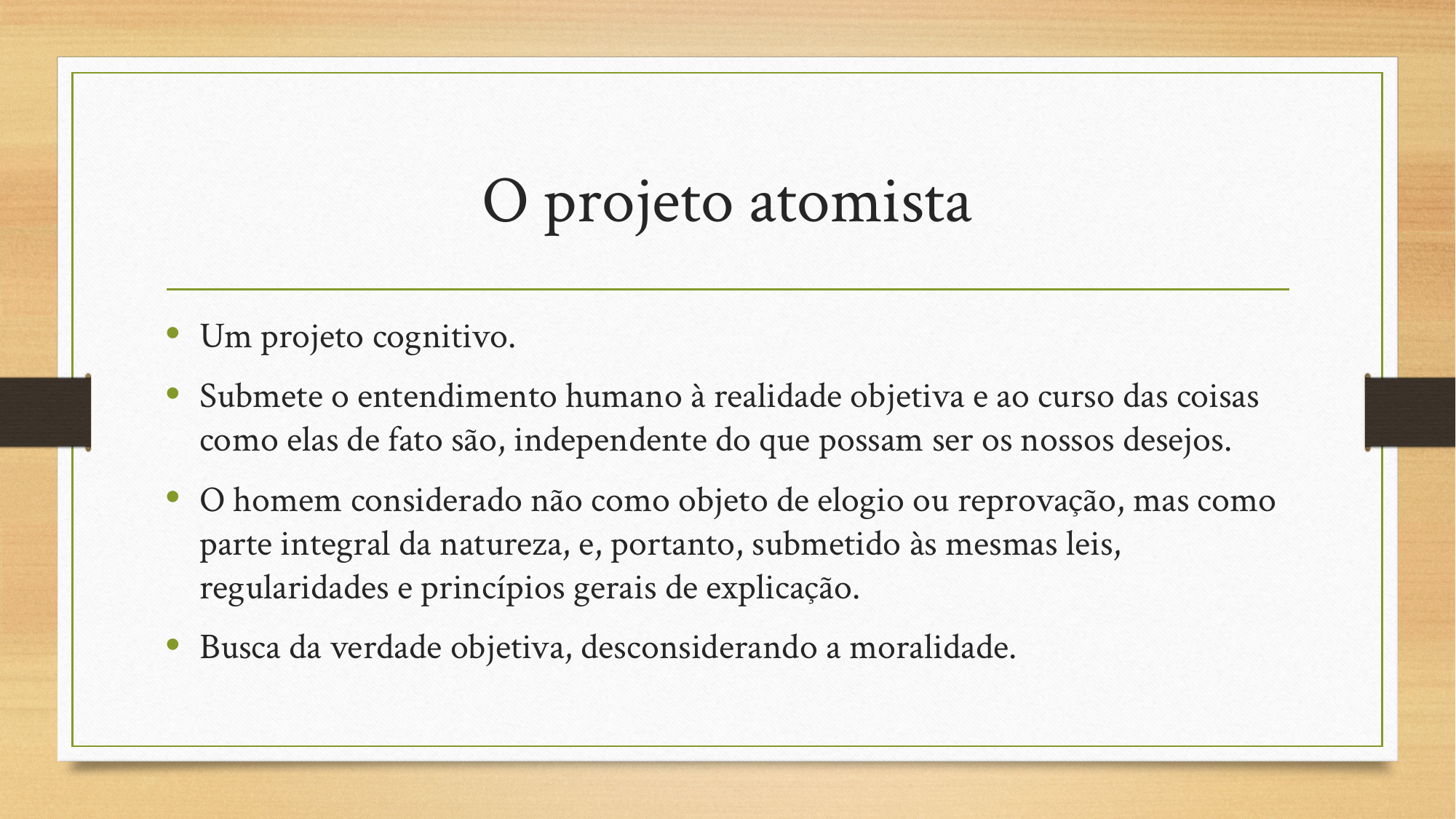

# O projeto atomista
Um projeto cognitivo.
Submete o entendimento humano à realidade objetiva e ao curso das coisas como elas de fato são, independente do que possam ser os nossos desejos.
O homem considerado não como objeto de elogio ou reprovação, mas como parte integral da natureza, e, portanto, submetido às mesmas leis, regularidades e princípios gerais de explicação.
Busca da verdade objetiva, desconsiderando a moralidade.